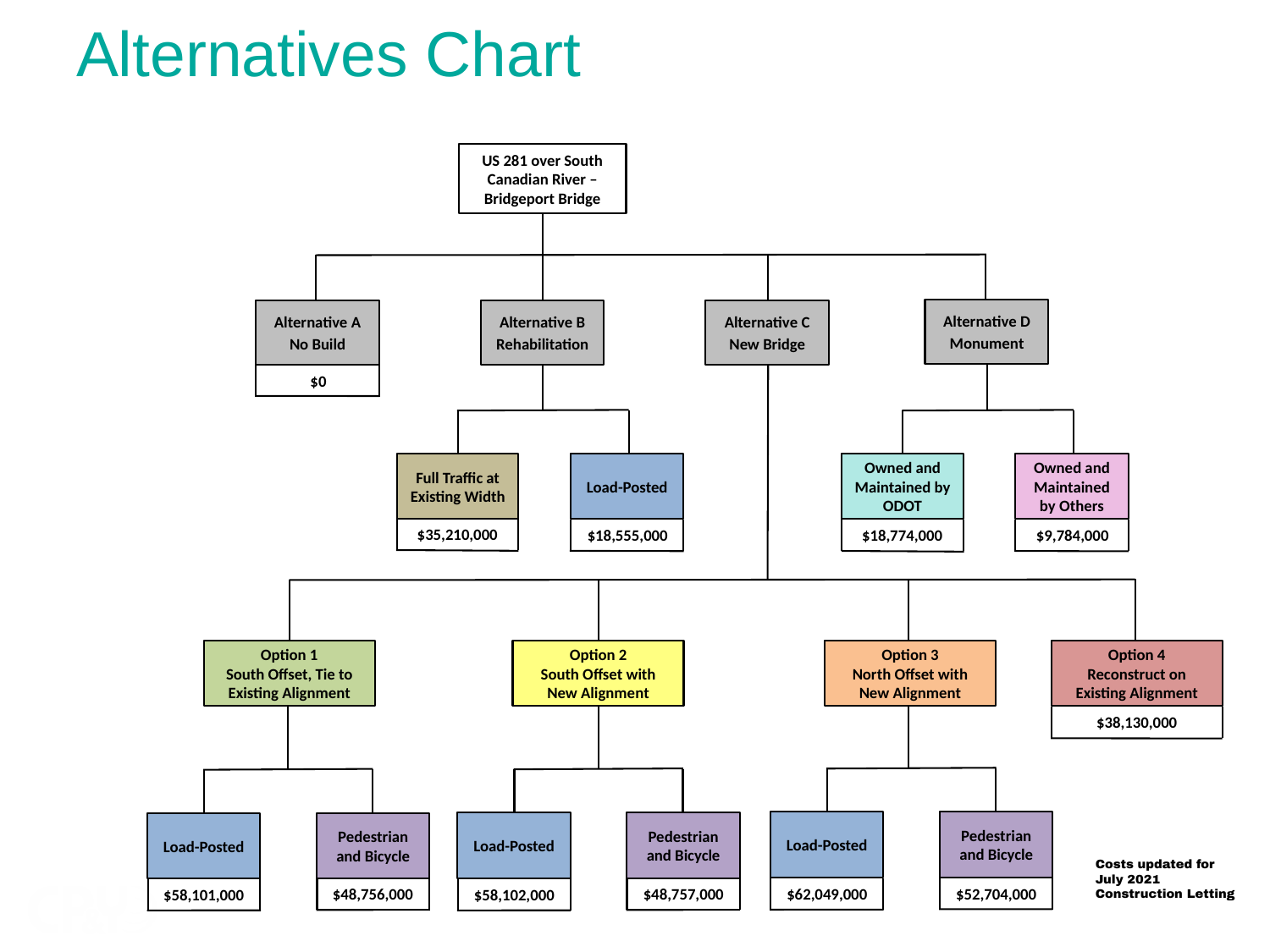

# Alternatives Chart
US 281 over South Canadian River – Bridgeport Bridge
Alternative D
Monument
Alternative A
No Build
Alternative B
Rehabilitation
Alternative C
New Bridge
$0
Full Traffic at Existing Width
Load-Posted
Owned and
Maintained by ODOT
Owned and Maintained by Others
$35,210,000
$18,555,000
$9,784,000
$18,774,000
Option 2
South Offset with New Alignment
Option 4
Reconstruct on
Existing Alignment
Option 3
North Offset with
New Alignment
Option 1
South Offset, Tie to
Existing Alignment
$38,130,000
Load-Posted
Pedestrian and Bicycle
Load-Posted
Pedestrian and Bicycle
Load-Posted
Pedestrian and Bicycle
Costs updated for July 2021 Construction Letting
$52,704,000
$62,049,000
$48,756,000
$48,757,000
$58,101,000
$58,102,000